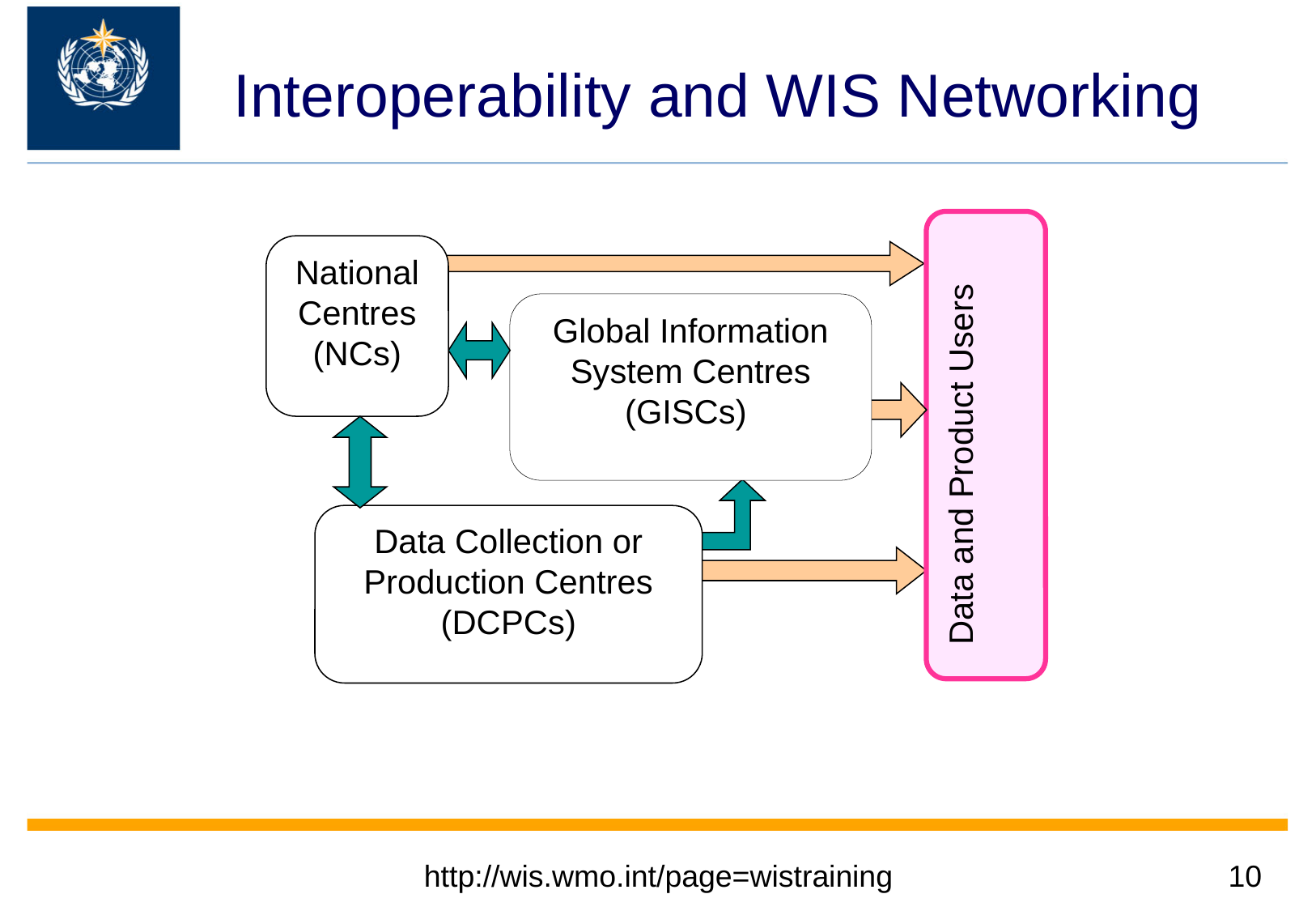

# Interoperability and WIS Networking

Data and Product Users
National Centres (NCs)

Global Information System Centres (GISCs)

Data Collection or Production Centres (DCPCs)

http://wis.wmo.int/page=wistraining
10